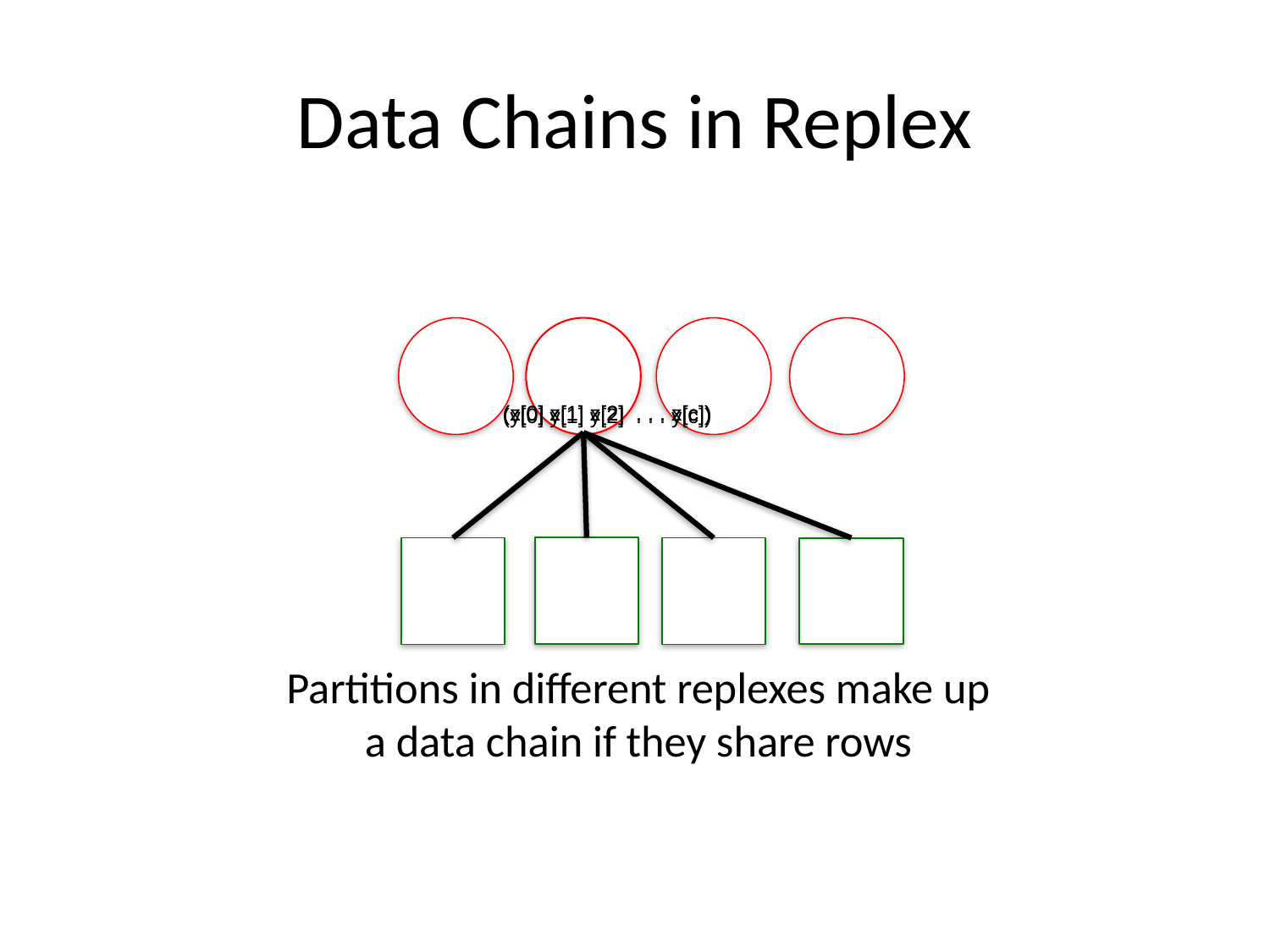

# Data Chains in Replex

(x[0] x[1] x[2]  . . . x[c])
(z[0] z[1] z[2]  . . . z[c])
(y[0] y[1] y[2]  . . . y[c])

Partitions in different replexes make up a data chain if they share rows